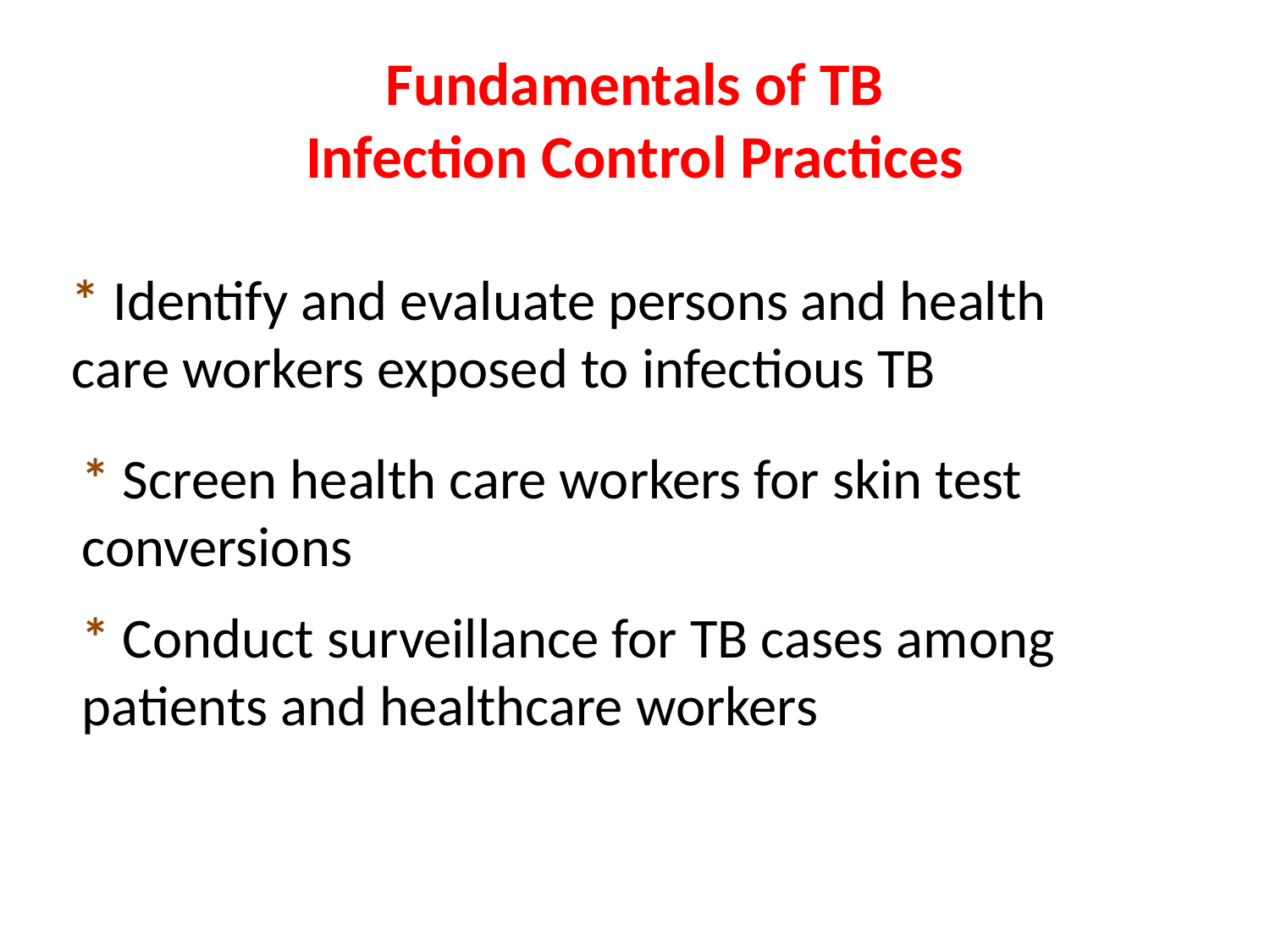

# Fundamentals of TB Infection Control Practices
* Identify and evaluate persons and health care workers exposed to infectious TB
* Screen health care workers for skin test conversions
* Conduct surveillance for TB cases among patients and healthcare workers